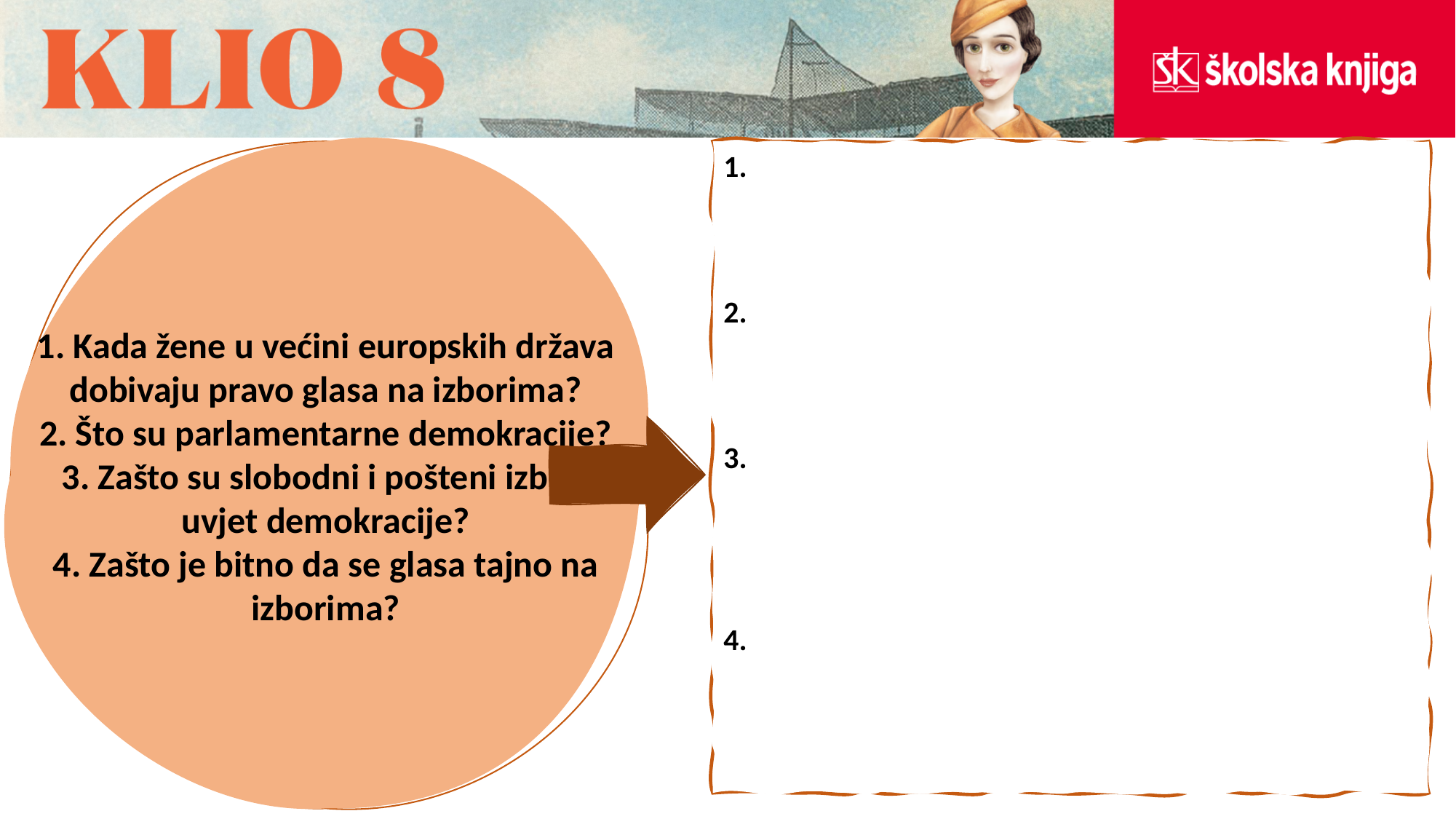

1.

2.

3.

4.

1. Kada žene u većini europskih država dobivaju pravo glasa na izborima?
2. Što su parlamentarne demokracije?
3. Zašto su slobodni i pošteni izbori uvjet demokracije?
4. Zašto je bitno da se glasa tajno na izborima?